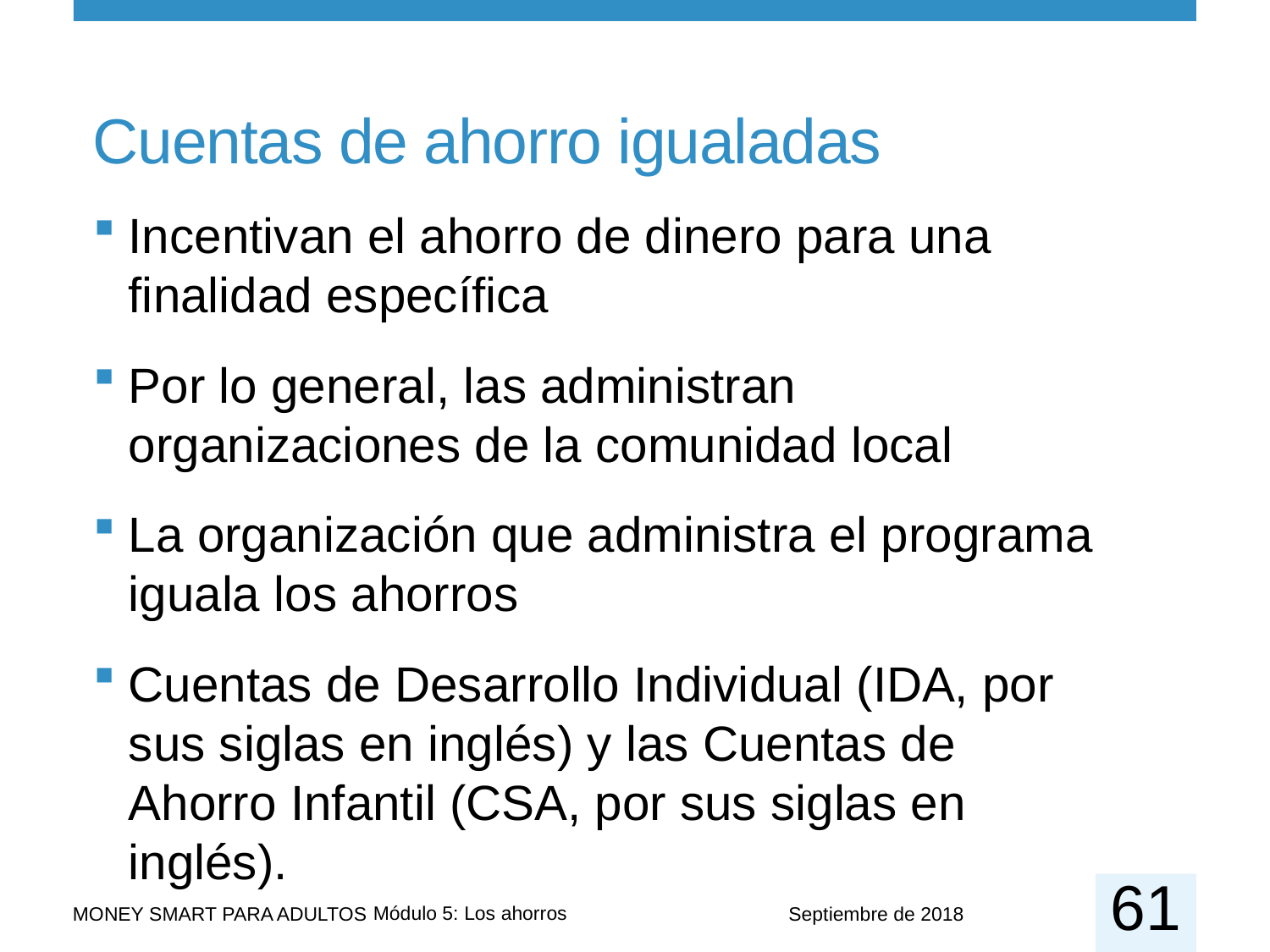

# Cuentas de ahorro igualadas
Incentivan el ahorro de dinero para una finalidad específica
Por lo general, las administran organizaciones de la comunidad local
La organización que administra el programa iguala los ahorros
Cuentas de Desarrollo Individual (IDA, por sus siglas en inglés) y las Cuentas de Ahorro Infantil (CSA, por sus siglas en inglés).
61